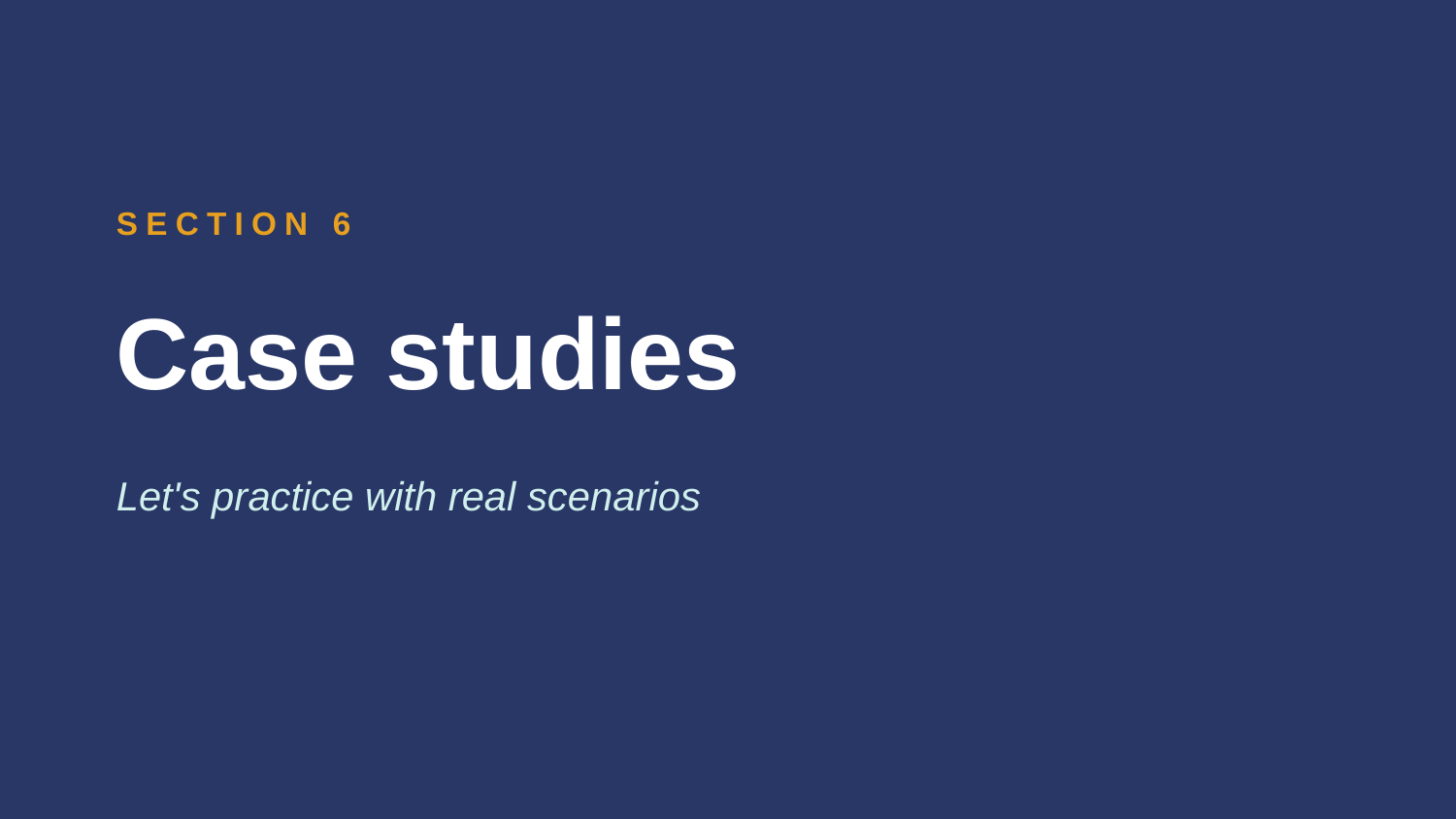

SECTION 6
Case studies
Let's practice with real scenarios